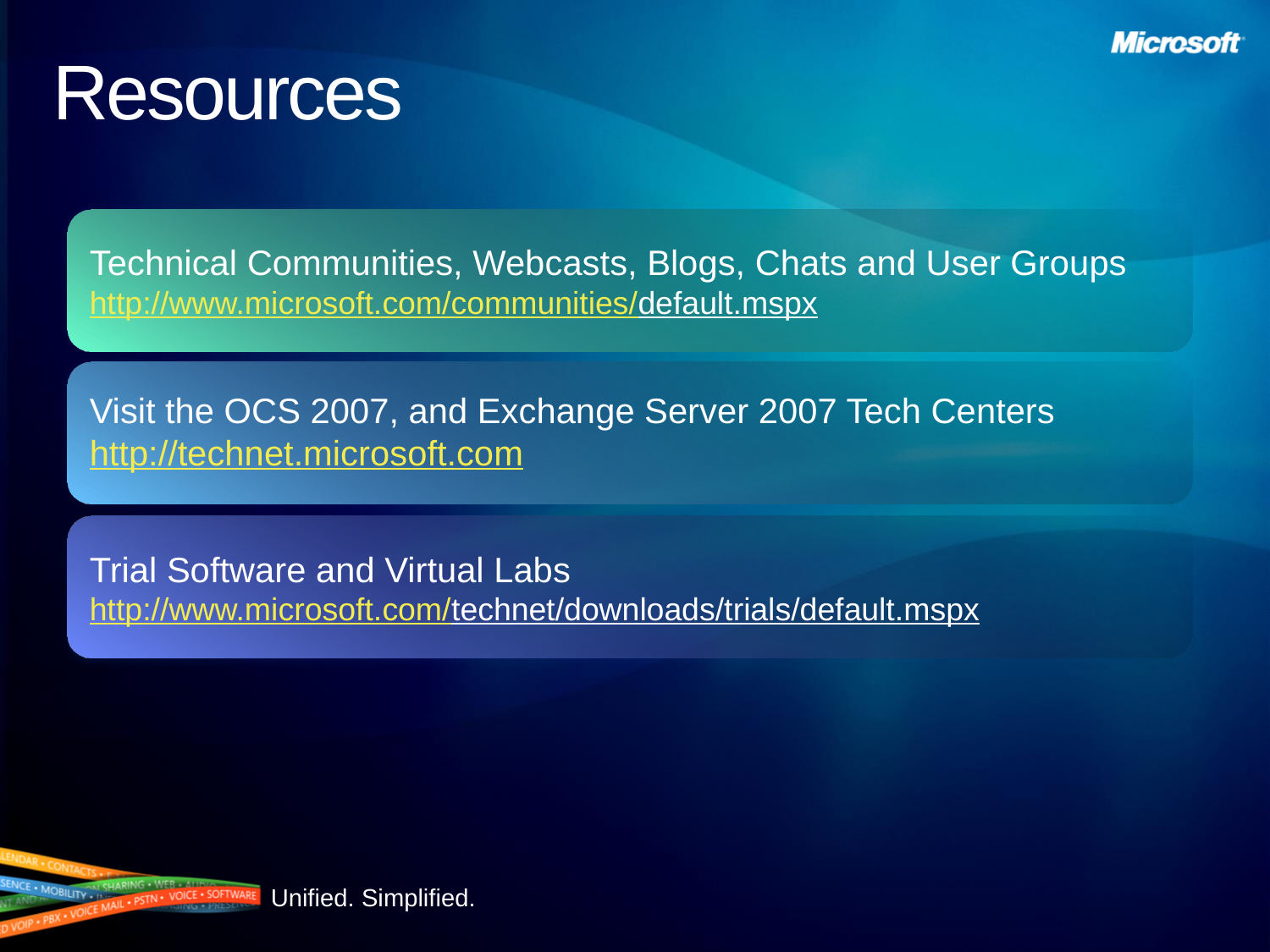

# Resources
Technical Communities, Webcasts, Blogs, Chats and User Groups
http://www.microsoft.com/communities/default.mspx
Visit the OCS 2007, and Exchange Server 2007 Tech Centers
http://technet.microsoft.com
Trial Software and Virtual Labs
http://www.microsoft.com/technet/downloads/trials/default.mspx